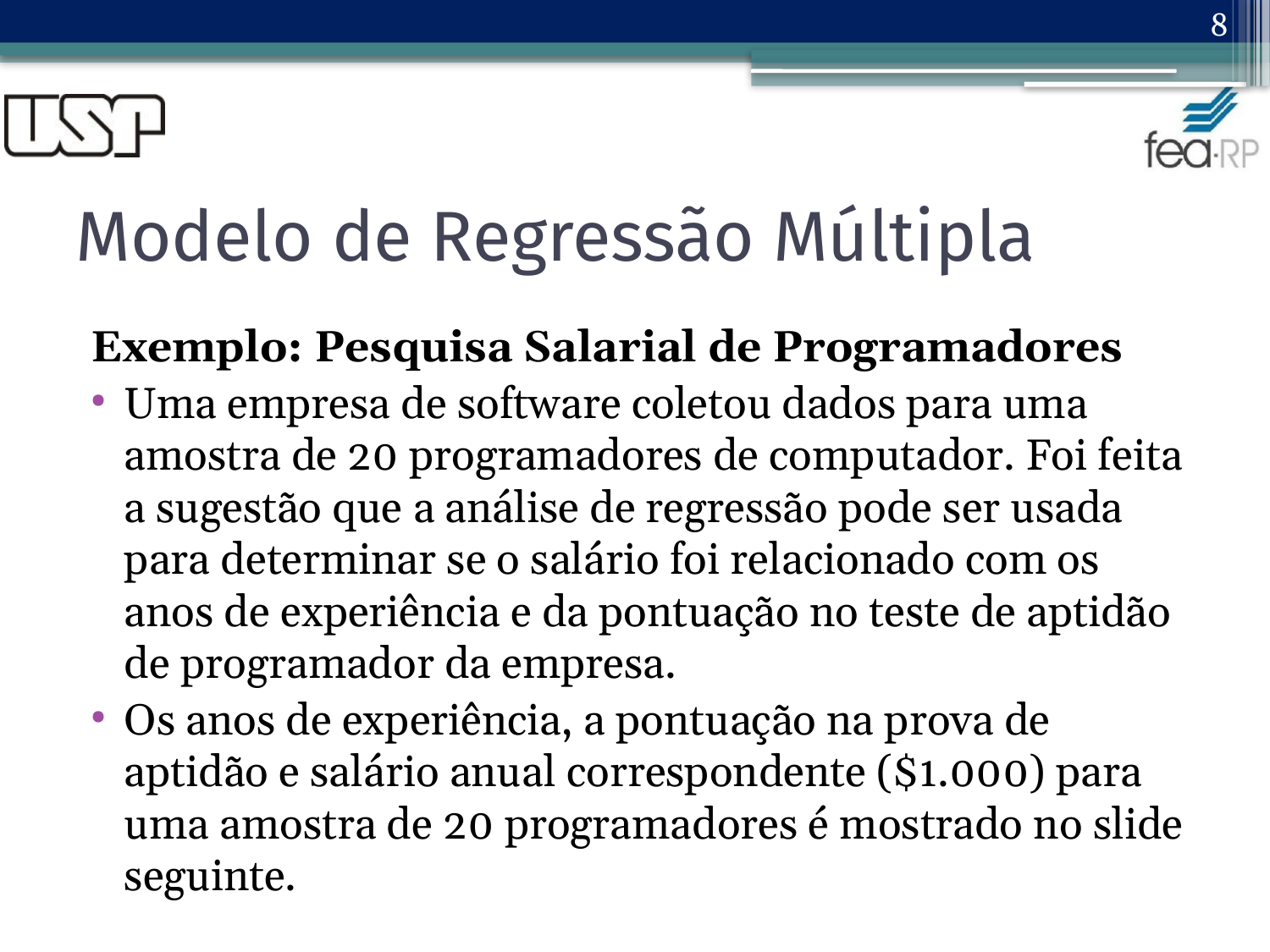

8
# Modelo de Regressão Múltipla
Exemplo: Pesquisa Salarial de Programadores
Uma empresa de software coletou dados para uma amostra de 20 programadores de computador. Foi feita a sugestão que a análise de regressão pode ser usada para determinar se o salário foi relacionado com os anos de experiência e da pontuação no teste de aptidão de programador da empresa.
Os anos de experiência, a pontuação na prova de aptidão e salário anual correspondente ($1.000) para uma amostra de 20 programadores é mostrado no slide seguinte.